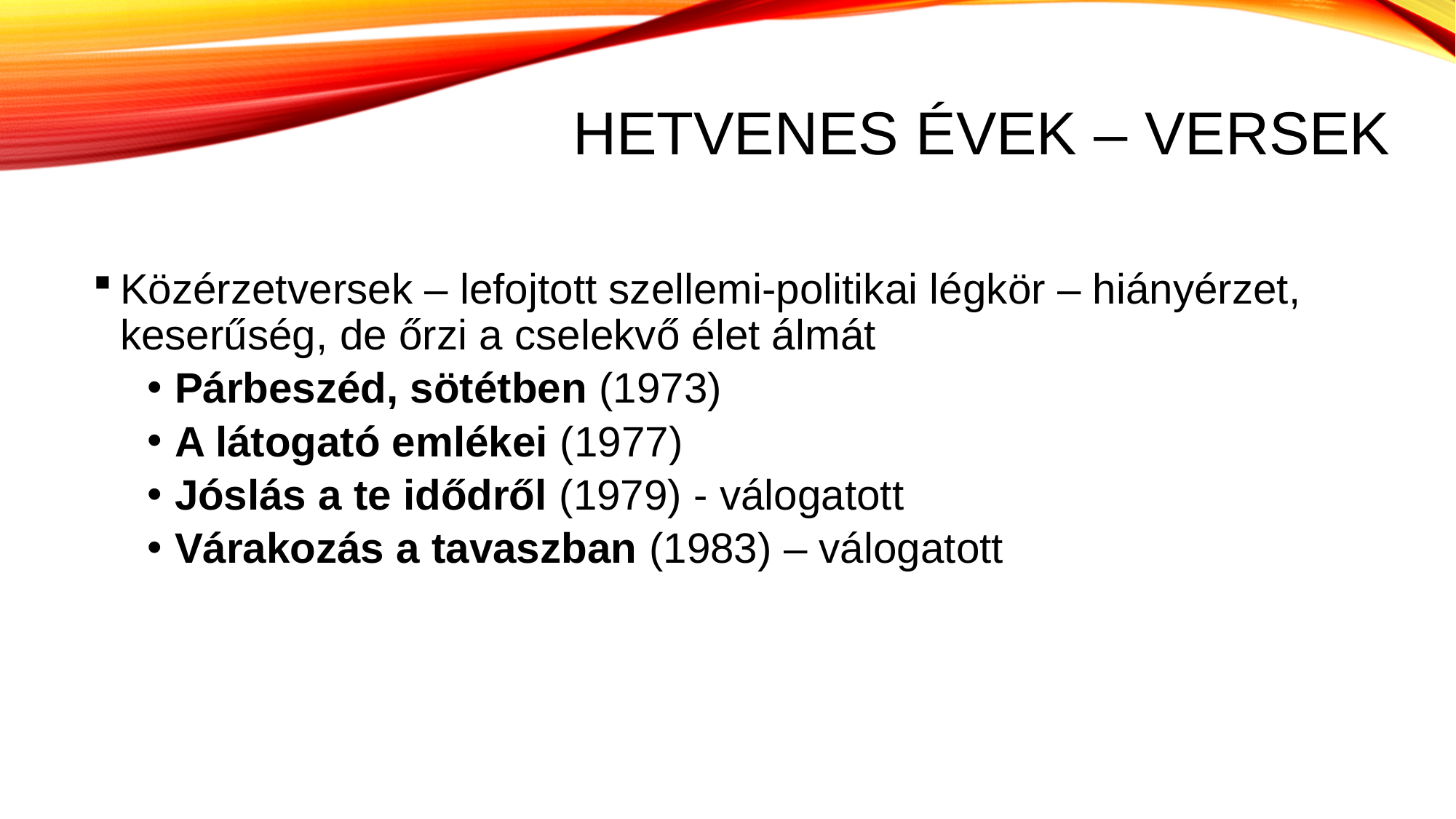

# hetvenes évek – versek
Közérzetversek – lefojtott szellemi-politikai légkör – hiányérzet, keserűség, de őrzi a cselekvő élet álmát
Párbeszéd, sötétben (1973)
A látogató emlékei (1977)
Jóslás a te idődről (1979) - válogatott
Várakozás a tavaszban (1983) – válogatott